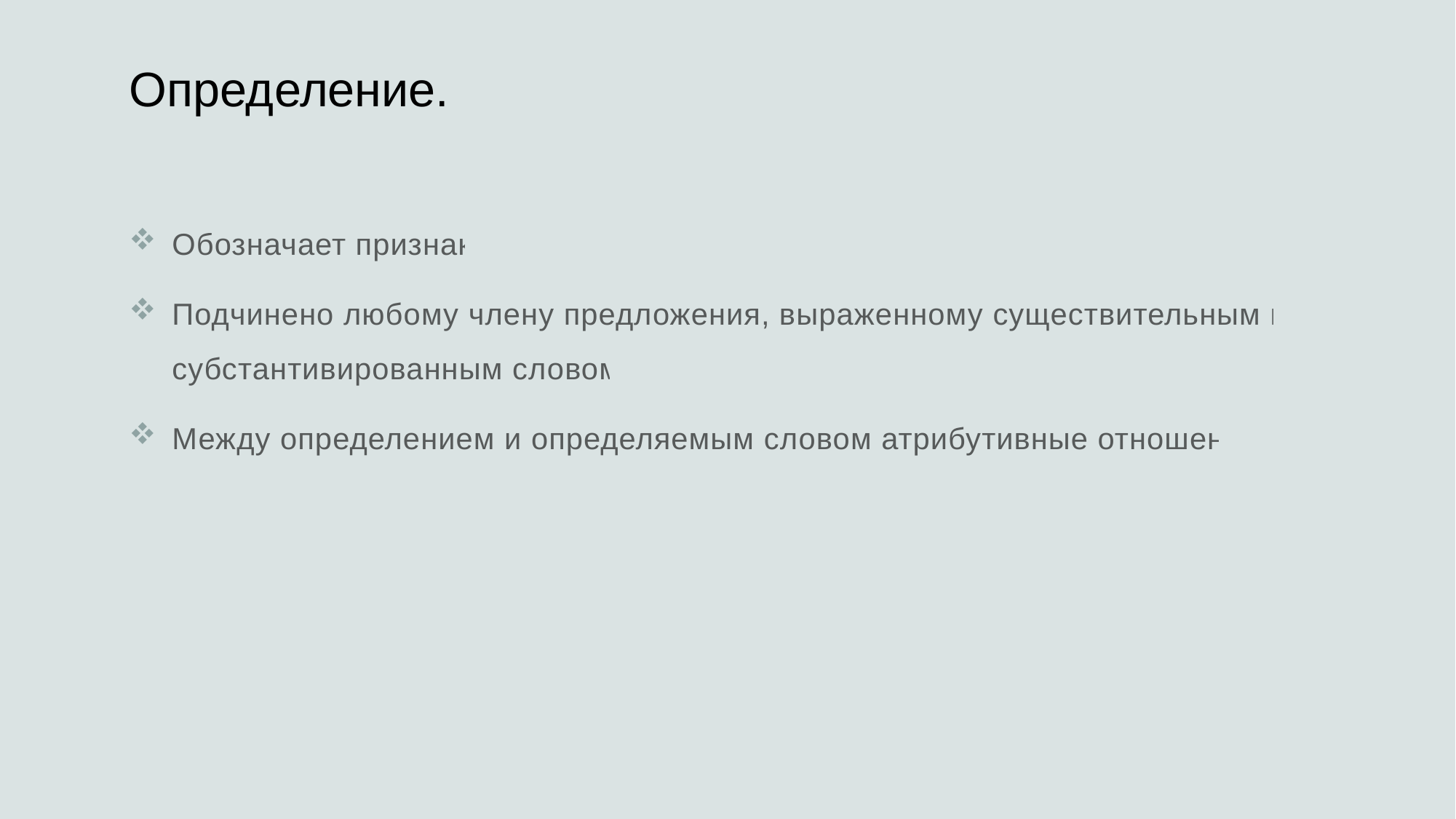

# Определение.
Обозначает признак.
Подчинено любому члену предложения, выраженному существительным или субстантивированным словом.
Между определением и определяемым словом атрибутивные отношения.